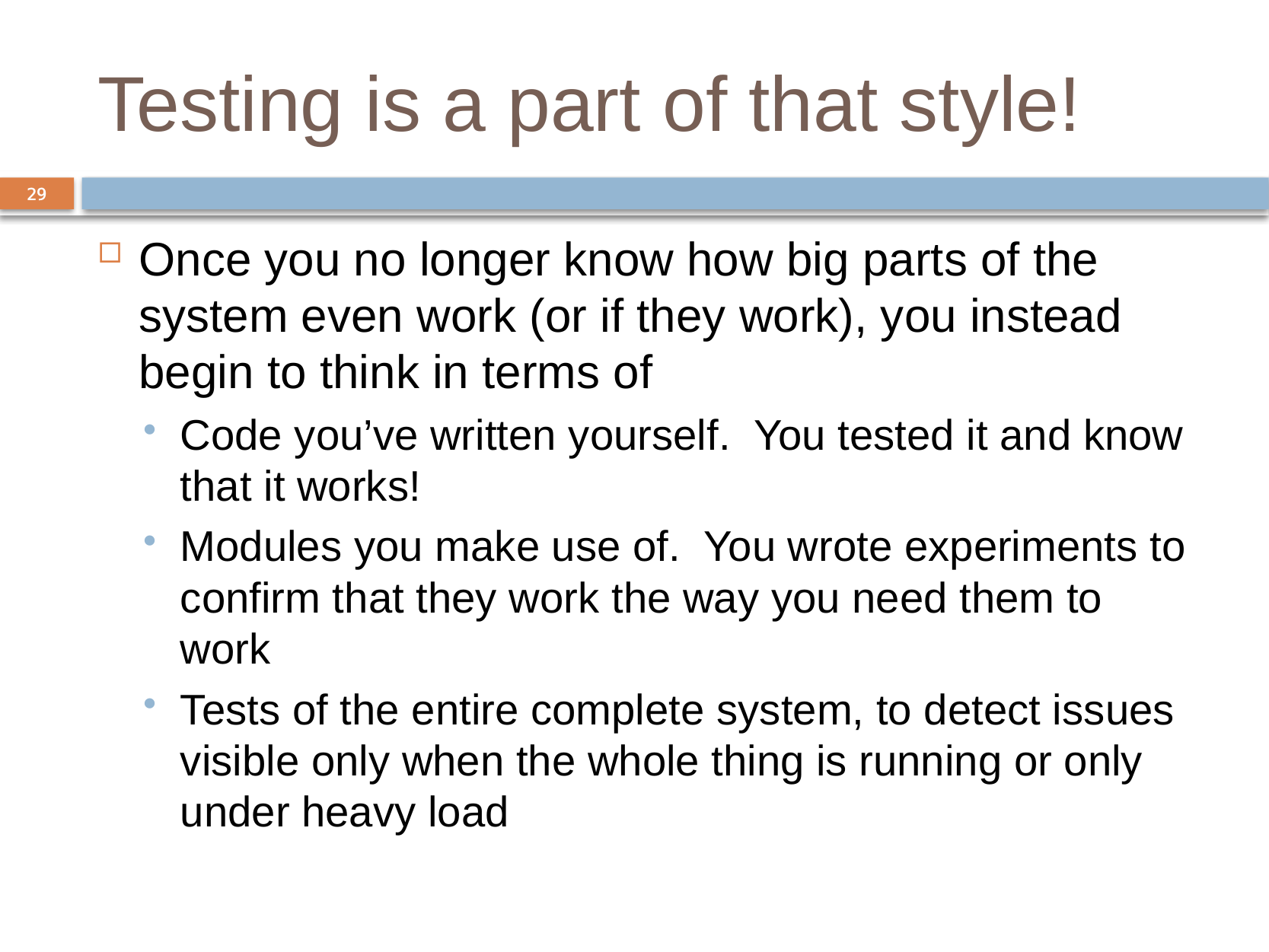

# Testing is a part of that style!
29
Once you no longer know how big parts of the system even work (or if they work), you instead begin to think in terms of
Code you’ve written yourself.  You tested it and know that it works!
Modules you make use of.  You wrote experiments to confirm that they work the way you need them to work
Tests of the entire complete system, to detect issues visible only when the whole thing is running or only under heavy load